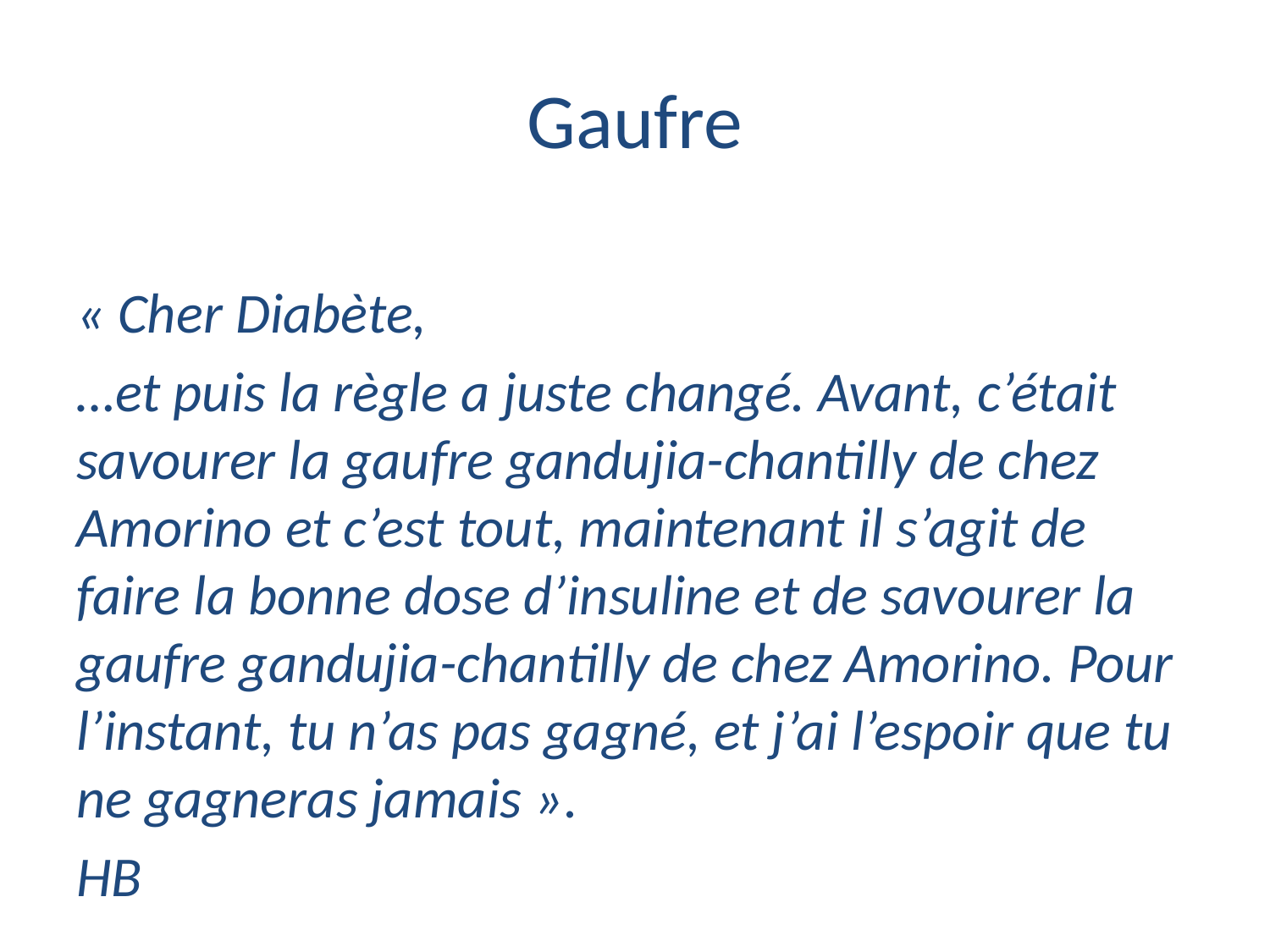

# Gaufre
« Cher Diabète,
…et puis la règle a juste changé. Avant, c’était savourer la gaufre gandujia-chantilly de chez Amorino et c’est tout, maintenant il s’agit de faire la bonne dose d’insuline et de savourer la gaufre gandujia-chantilly de chez Amorino. Pour l’instant, tu n’as pas gagné, et j’ai l’espoir que tu ne gagneras jamais ».
HB